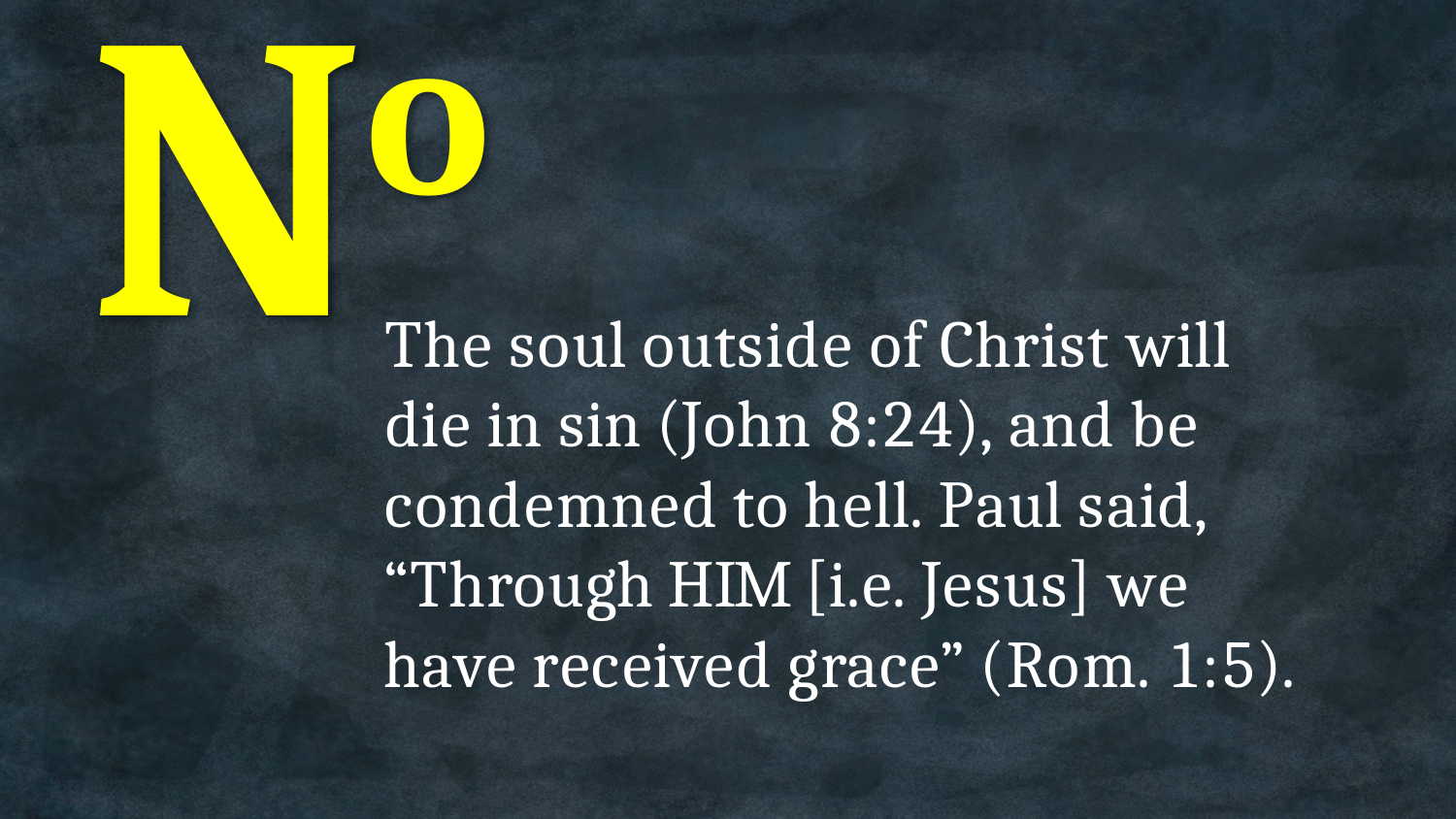

# No
The soul outside of Christ will die in sin (John 8:24), and be condemned to hell. Paul said, “Through HIM [i.e. Jesus] we have received grace” (Rom. 1:5).